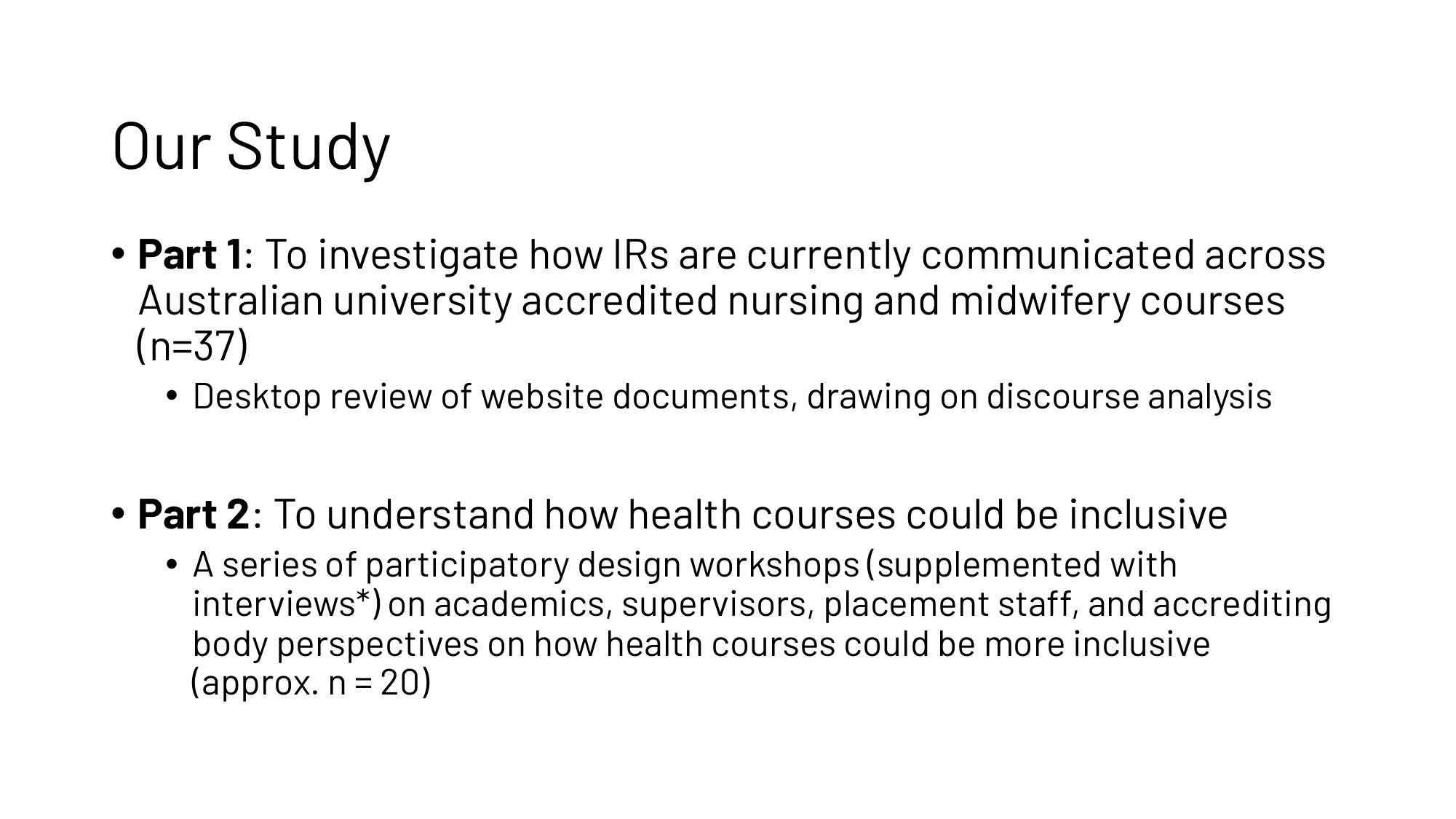

# Our Study
Part 1: To investigate how IRs are currently communicated across Australian university accredited nursing and midwifery courses (n=37)
Desktop review of website documents, drawing on discourse analysis

Part 2: To understand how health courses could be inclusive
A series of participatory design workshops (supplemented with interviews*) on academics, supervisors, placement staff, and accrediting body perspectives on how health courses could be more inclusive (approx. n = 20)